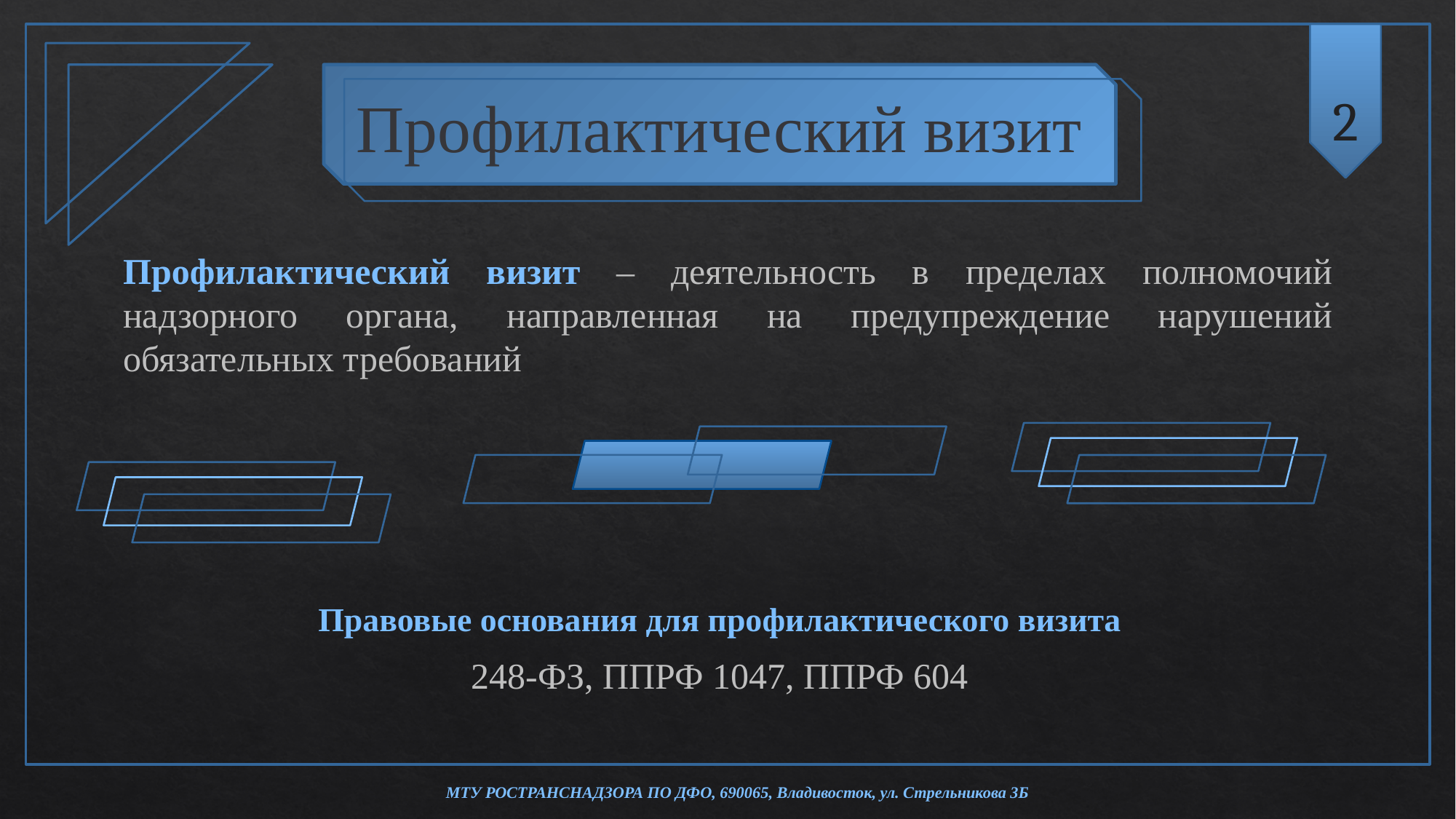

2

Профилактический визит
Профилактический визит – деятельность в пределах полномочий надзорного органа, направленная на предупреждение нарушений обязательных требований

Правовые основания для профилактического визита

248-ФЗ, ППРФ 1047, ППРФ 604
МТУ РОСТРАНСНАДЗОРА ПО ДФО, 690065, Владивосток, ул. Стрельникова 3Б